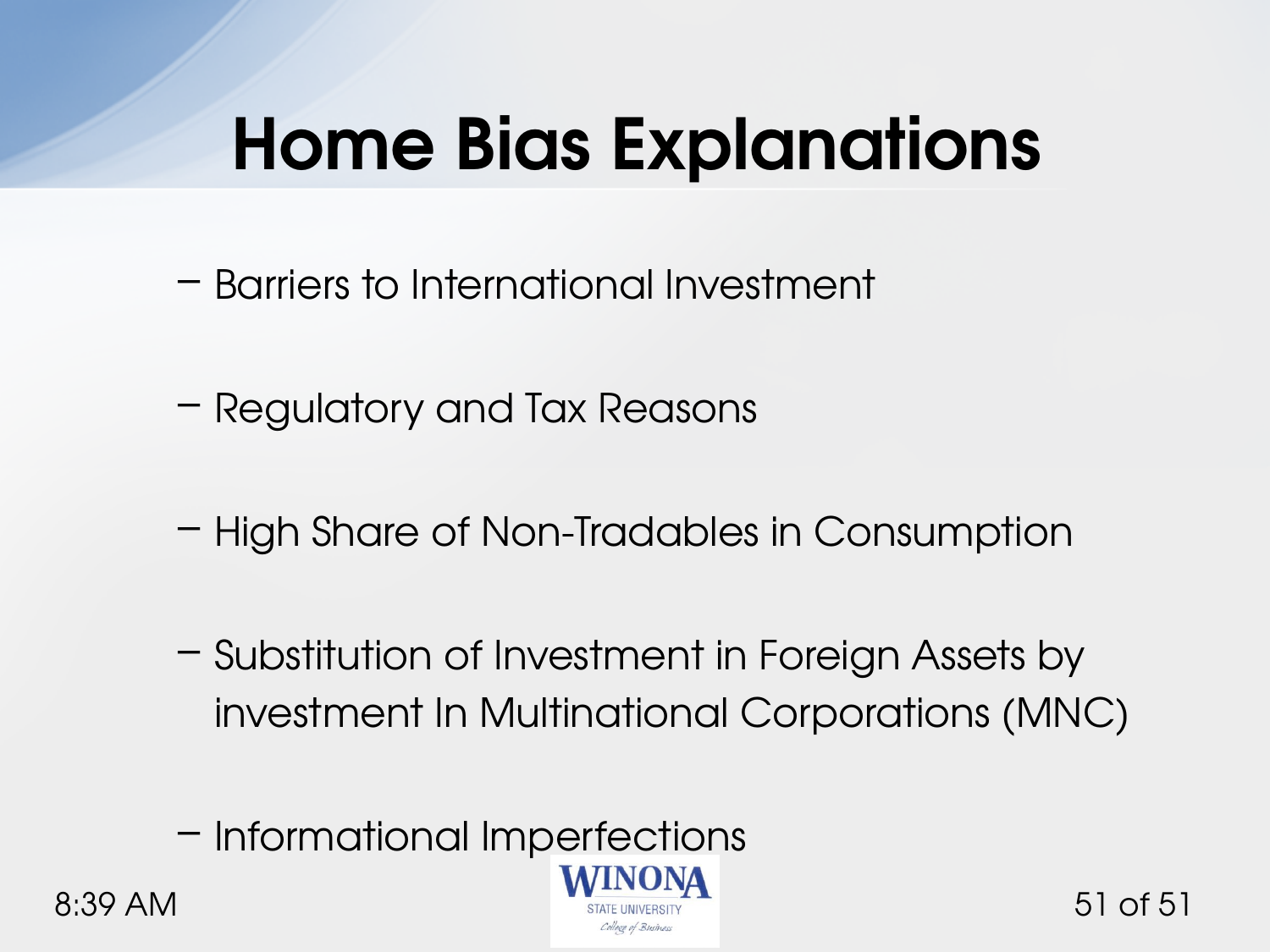

# Home Bias Explanations
Barriers to International Investment

Regulatory and Tax Reasons

High Share of Non-Tradables in Consumption

Substitution of Investment in Foreign Assets by investment In Multinational Corporations (MNC)

Informational Imperfections